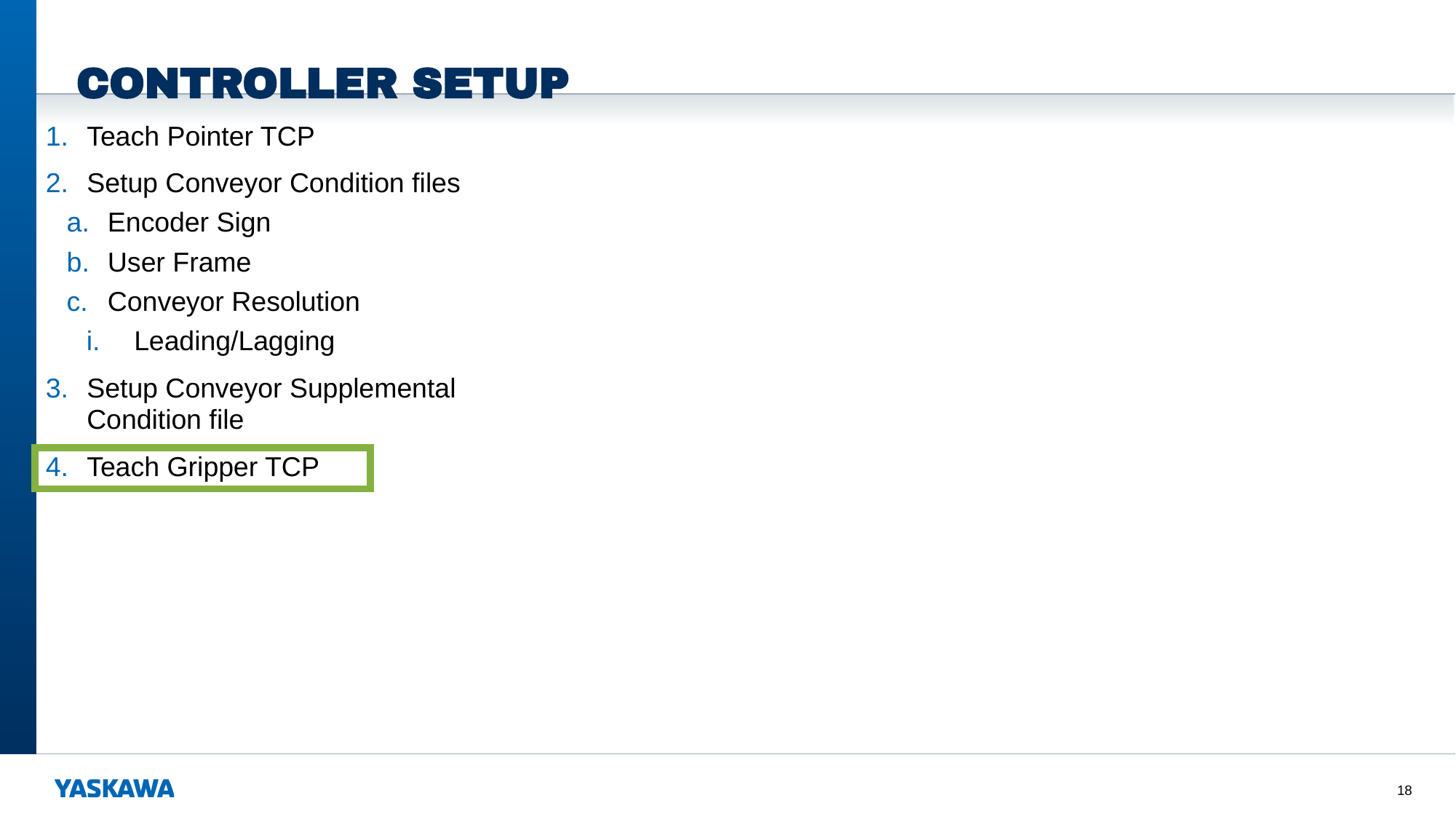

# CONTROLLER SETUP
Teach Pointer TCP
Setup Conveyor Condition files
Encoder Sign
User Frame
Conveyor Resolution
Leading/Lagging
Setup Conveyor Supplemental Condition file
Teach Gripper TCP